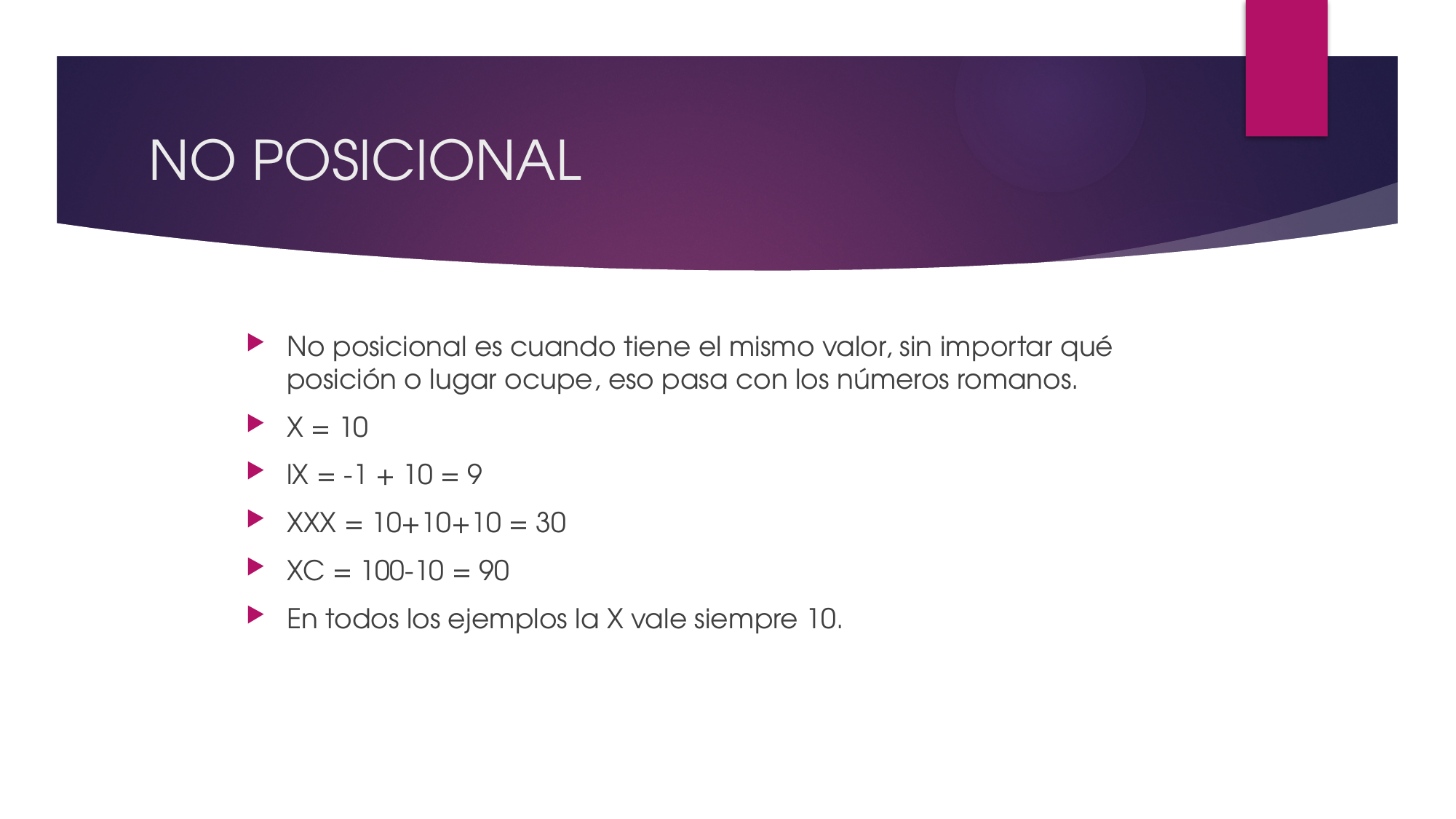

# NO POSICIONAL
No posicional es cuando tiene el mismo valor, sin importar qué posición o lugar ocupe, eso pasa con los números romanos.
X = 10
lX = -1 + 10 = 9
XXX = 10+10+10 = 30
XC = 100-10 = 90
En todos los ejemplos la X vale siempre 10.